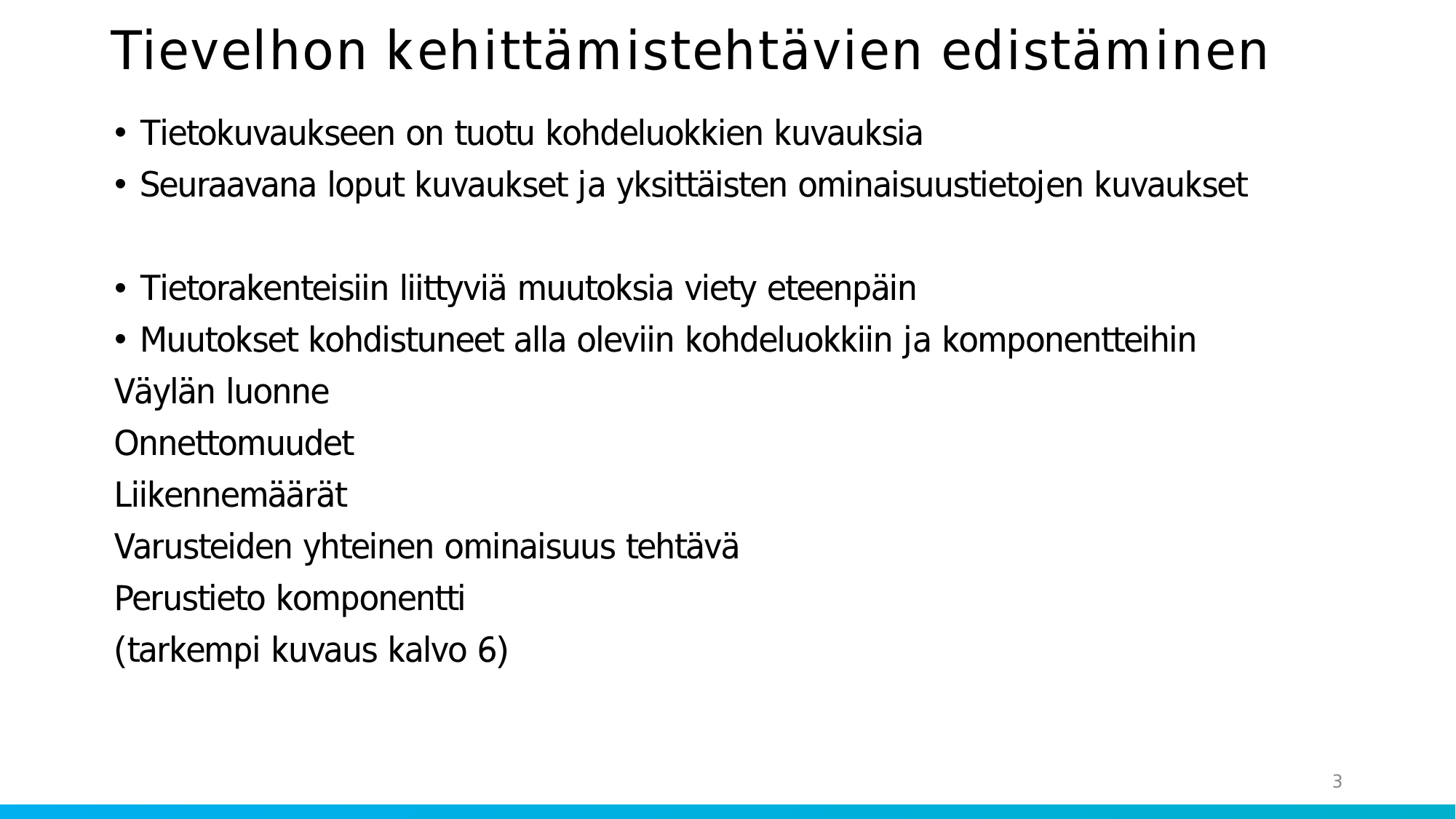

# Tievelhon kehittämistehtävien edistäminen
Tietokuvaukseen on tuotu kohdeluokkien kuvauksia
Seuraavana loput kuvaukset ja yksittäisten ominaisuustietojen kuvaukset

Tietorakenteisiin liittyviä muutoksia viety eteenpäin
Muutokset kohdistuneet alla oleviin kohdeluokkiin ja komponentteihin
Väylän luonne
Onnettomuudet
Liikennemäärät
Varusteiden yhteinen ominaisuus tehtävä
Perustieto komponentti
(tarkempi kuvaus kalvo 6)
3